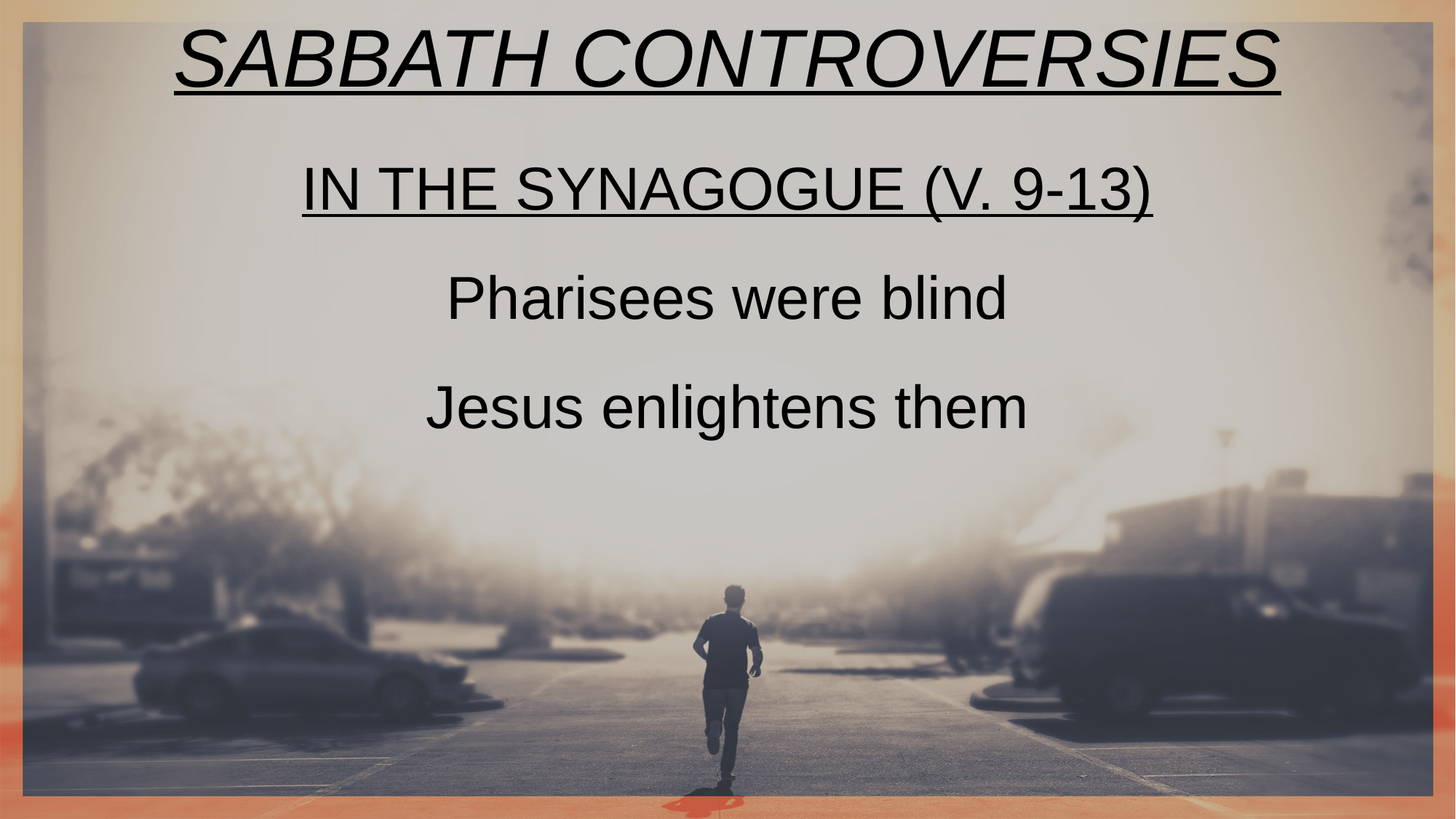

SABBATH CONTROVERSIES
IN THE SYNAGOGUE (V. 9-13)
Pharisees were blind
Jesus enlightens them